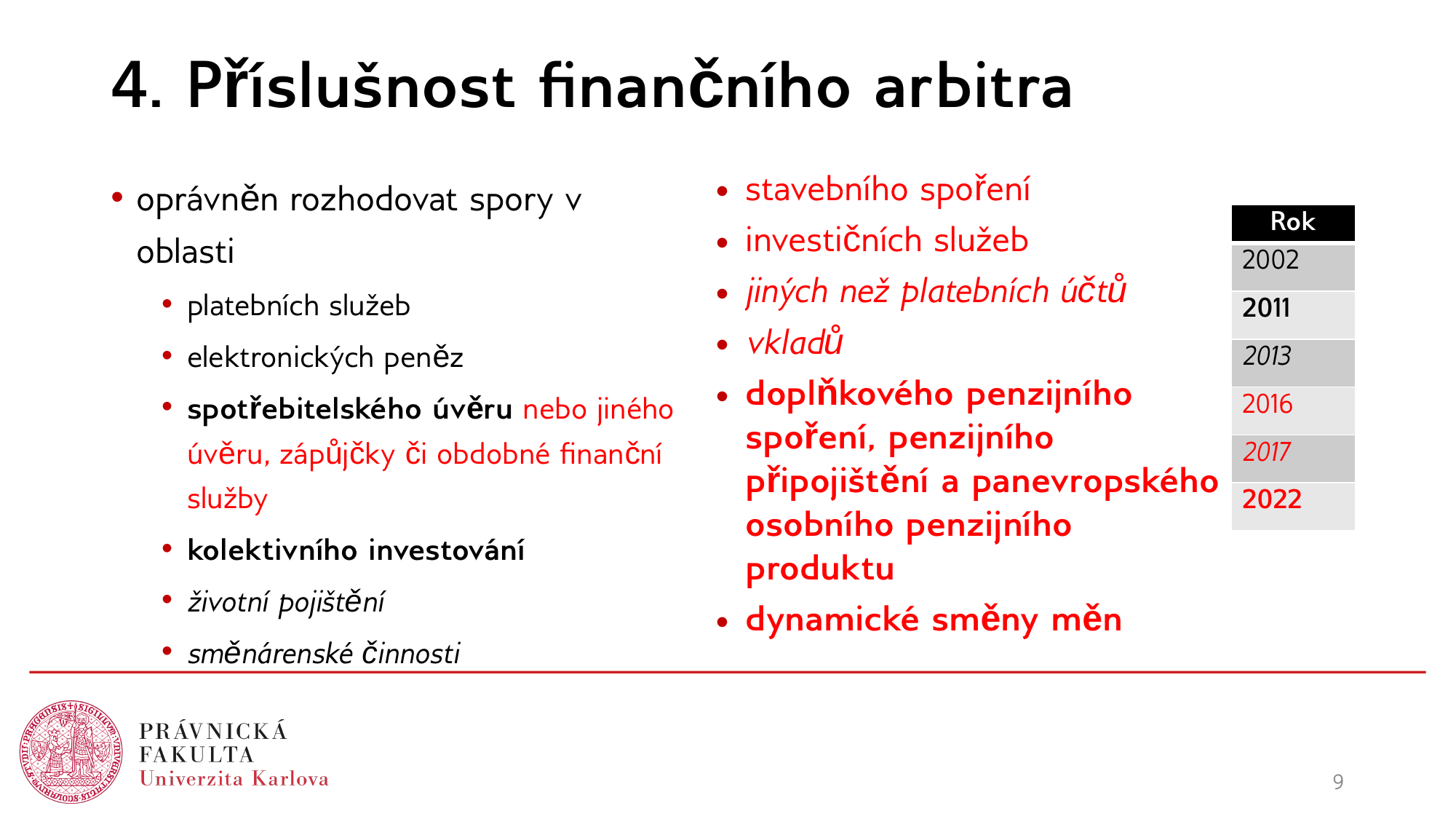

# 4. Příslušnost finančního arbitra
oprávněn rozhodovat spory v oblasti
platebních služeb
elektronických peněz
spotřebitelského úvěru nebo jiného úvěru, zápůjčky či obdobné finanční služby
kolektivního investování
životní pojištění
směnárenské činnosti

stavebního spoření
investičních služeb
jiných než platebních účtů
vkladů
doplňkového penzijního spoření, penzijního připojištění a panevropského osobního penzijního produktu
dynamické směny měn

| Rok |
| --- |
| 2002 |
| 2011 |
| 2013 |
| 2016 |
| 2017 |
| 2022 |
9